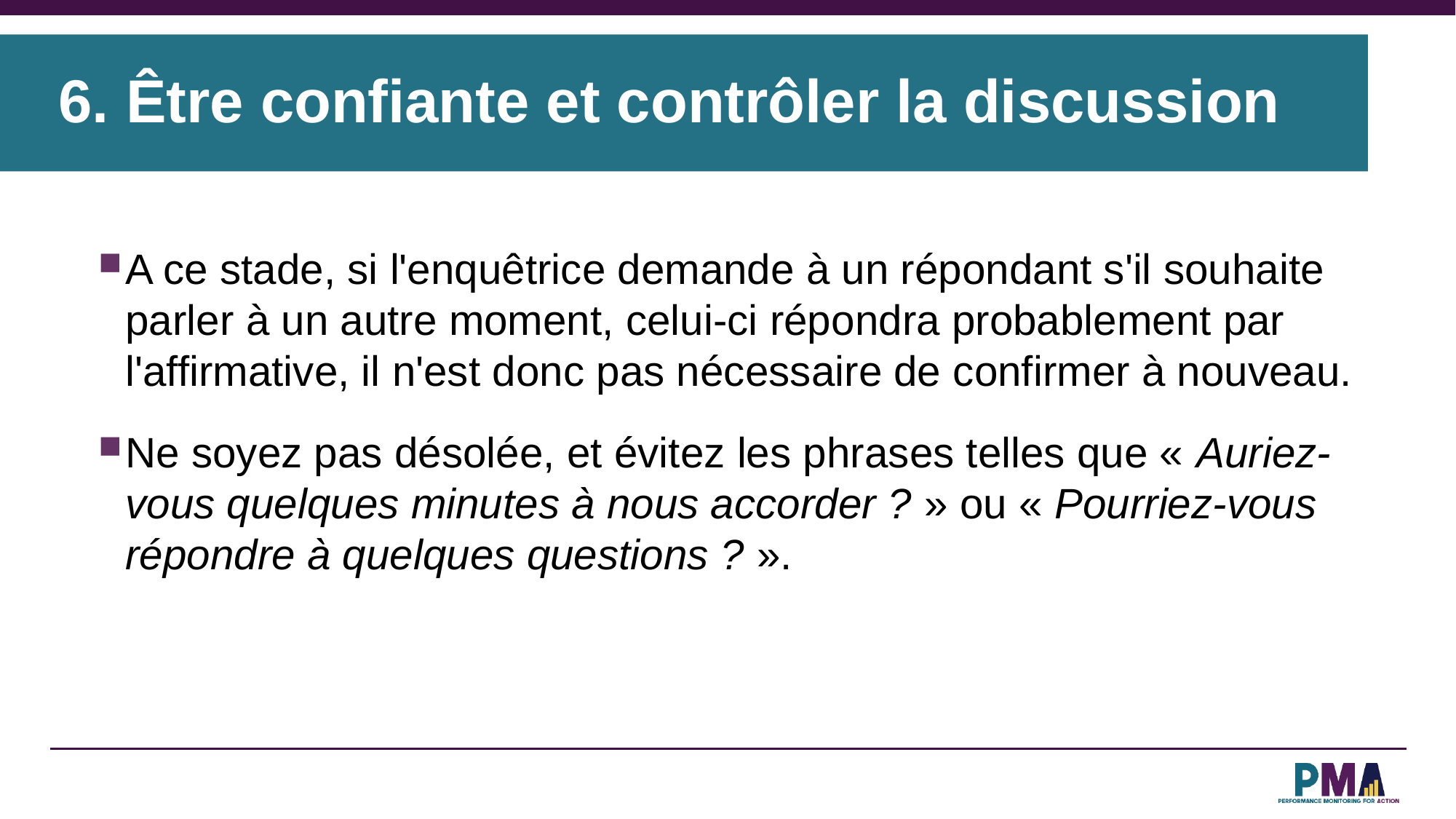

6. Être confiante et contrôler la discussion
A ce stade, si l'enquêtrice demande à un répondant s'il souhaite parler à un autre moment, celui-ci répondra probablement par l'affirmative, il n'est donc pas nécessaire de confirmer à nouveau.
Ne soyez pas désolée, et évitez les phrases telles que « Auriez-vous quelques minutes à nous accorder ? » ou « Pourriez-vous répondre à quelques questions ? ».